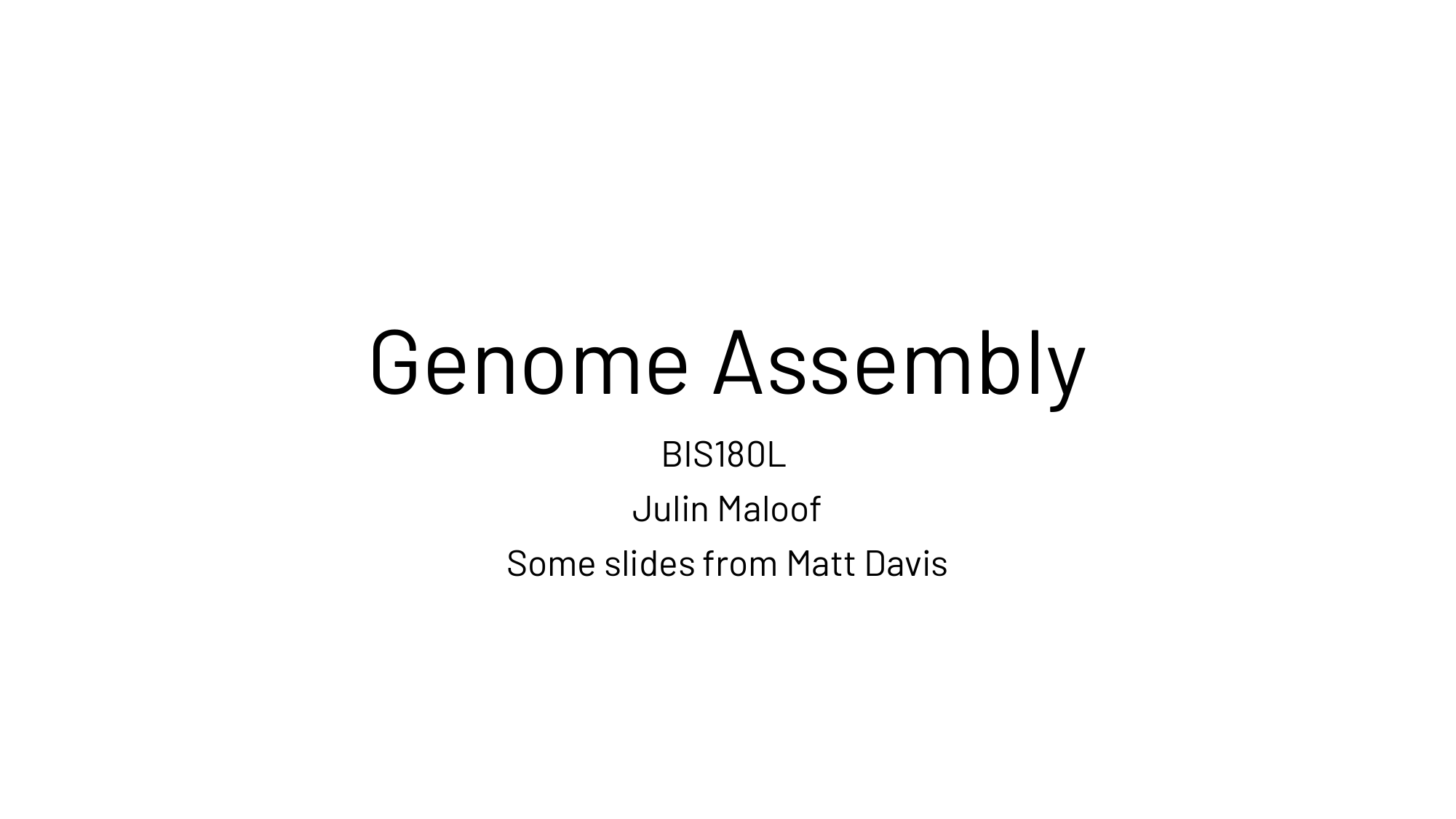

# Genome Assembly
BIS180L
Julin Maloof
Some slides from Matt Davis